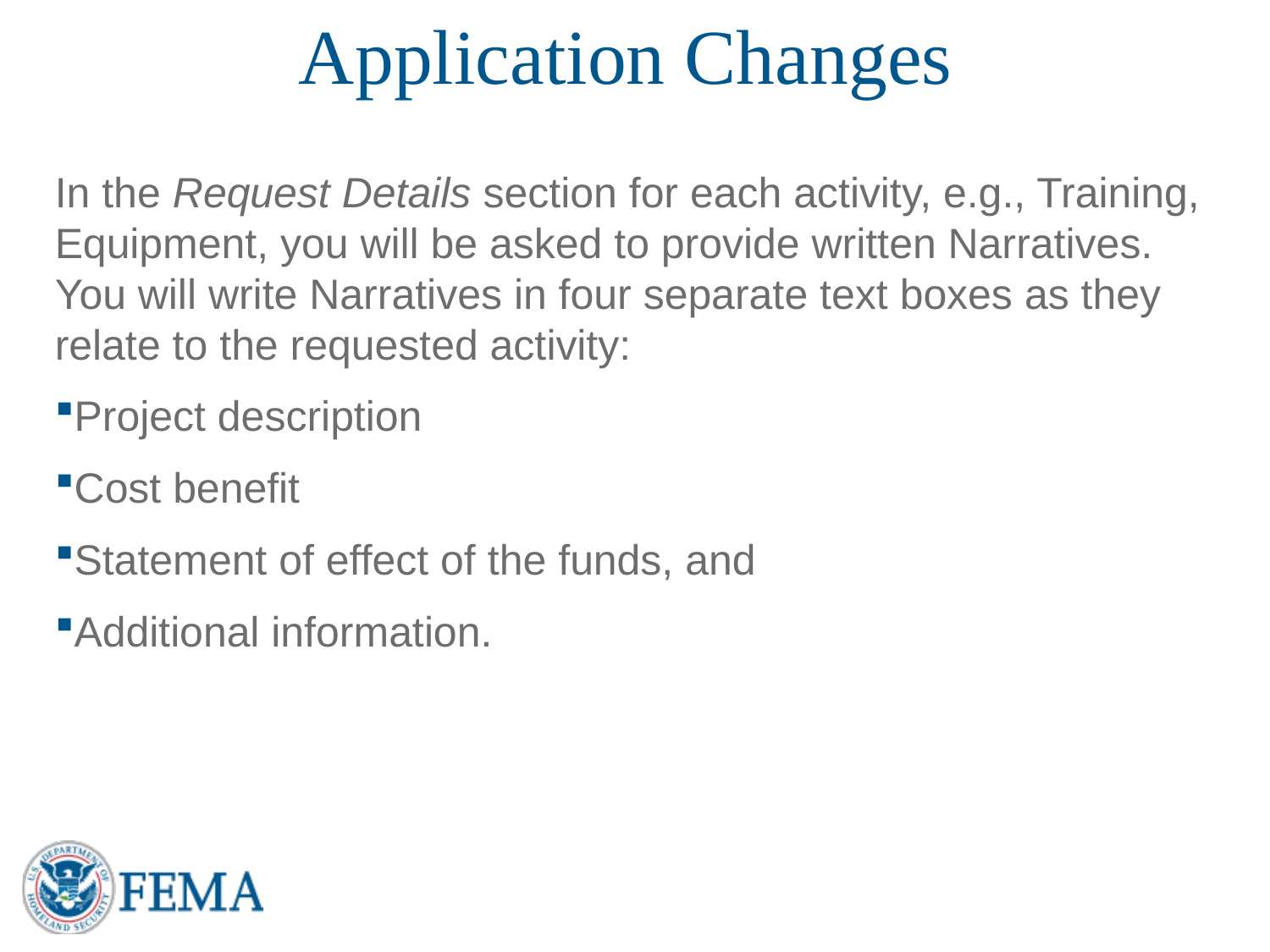

# Application Changes
In the Request Details section for each activity, e.g., Training, Equipment, you will be asked to provide written Narratives.  You will write Narratives in four separate text boxes as they relate to the requested activity:
Project description
Cost benefit
Statement of effect of the funds, and
Additional information.